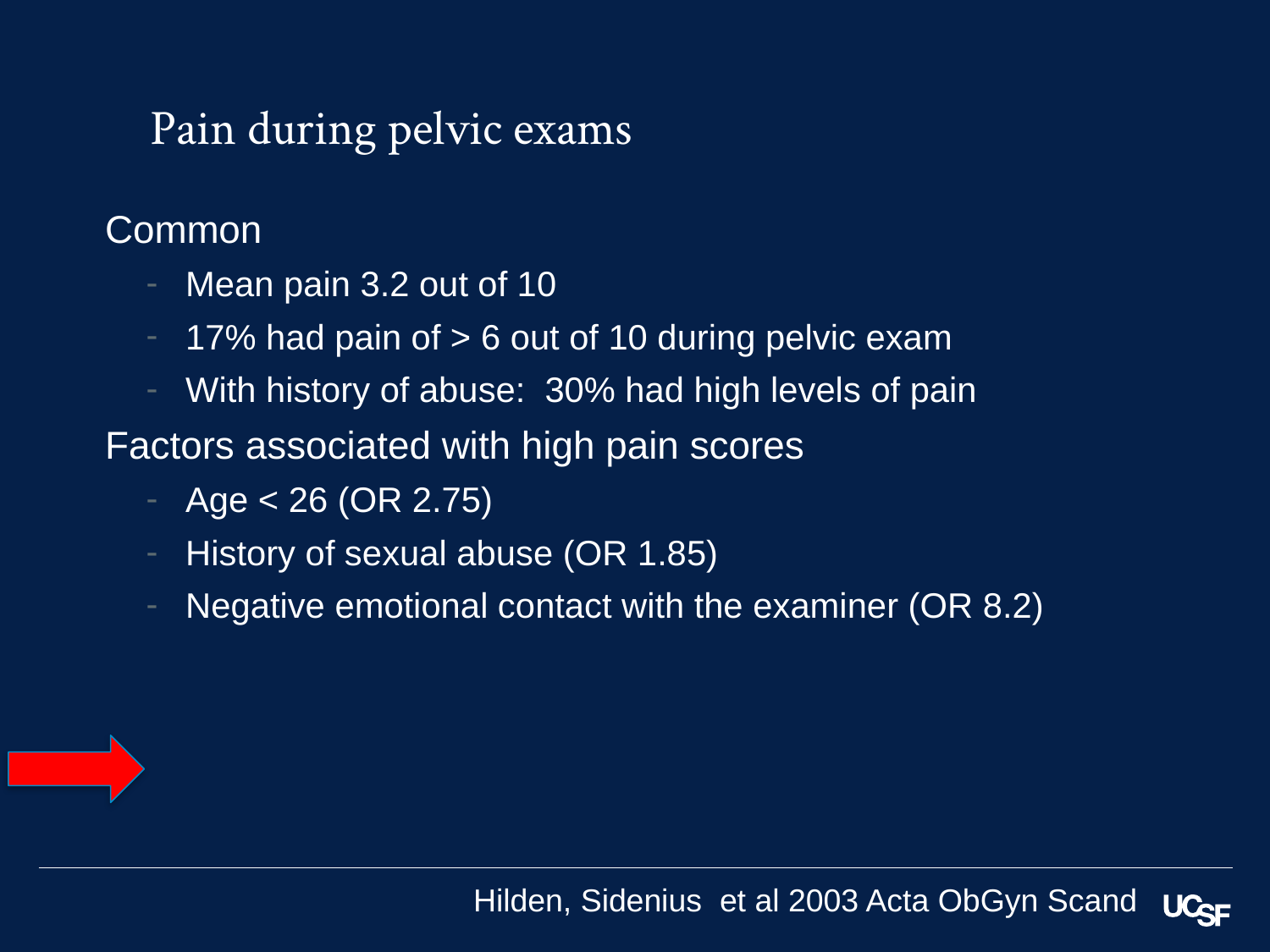

# Pain during pelvic exams
Common
Mean pain 3.2 out of 10
17% had pain of > 6 out of 10 during pelvic exam
With history of abuse:  30% had high levels of pain
Factors associated with high pain scores
Age < 26 (OR 2.75)
History of sexual abuse (OR 1.85)
Negative emotional contact with the examiner (OR 8.2)

Hilden, Sidenius  et al 2003 Acta ObGyn Scand